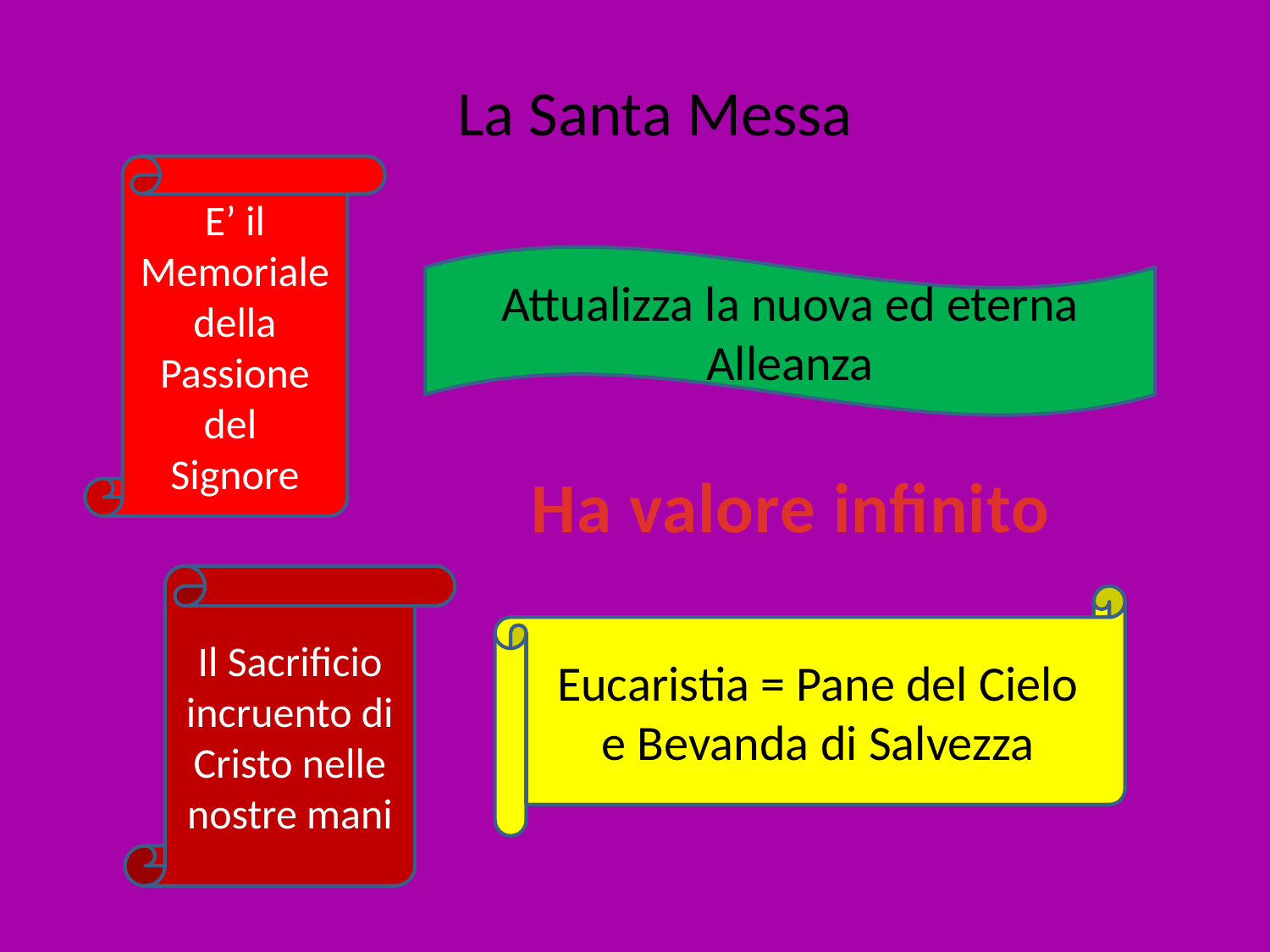

La Santa Messa
E’ il Memoriale della Passione del  Signore
Attualizza la nuova ed eterna Alleanza
Ha valore infinito
Il Sacrificio incruento di Cristo nelle nostre mani
Eucaristia = Pane del Cielo
e Bevanda di Salvezza